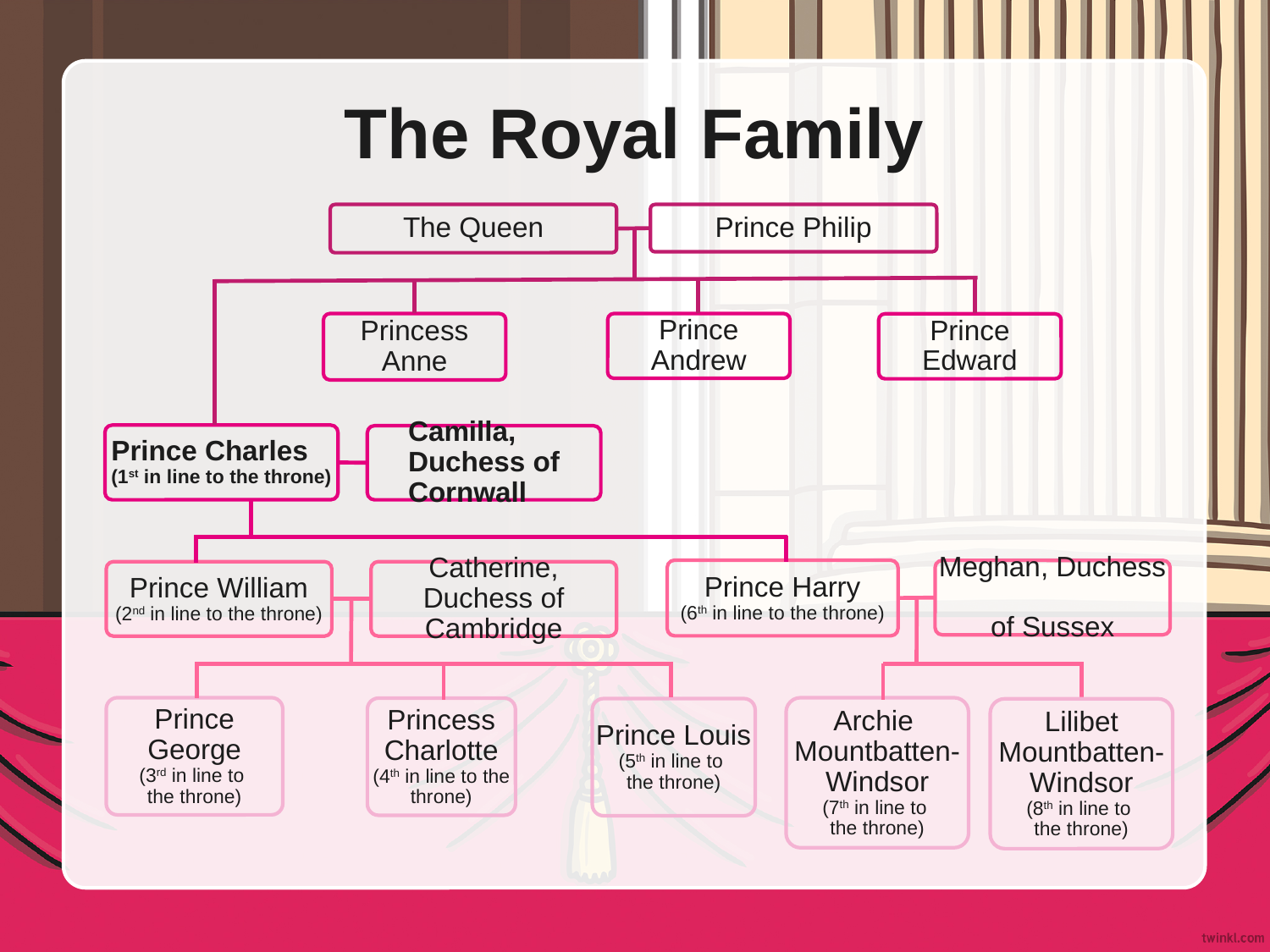

# The Royal Family
The Queen
Prince Philip
Princess Anne
Prince Andrew
Prince Edward
Prince Charles
(1st in line to the throne)
Camilla, Duchess of Cornwall
Prince Harry
(6th in line to the throne)
Meghan, Duchess
of Sussex
Prince William
(2nd in line to the throne)
Catherine, Duchess of Cambridge
Prince George
(3rd in line to
the throne)
Archie
Mountbatten-Windsor
(7th in line to
the throne)
Princess Charlotte
(4th in line to the throne)
Prince Louis
(5th in line to
the throne)
Lilibet
Mountbatten-Windsor
(8th in line to
the throne)